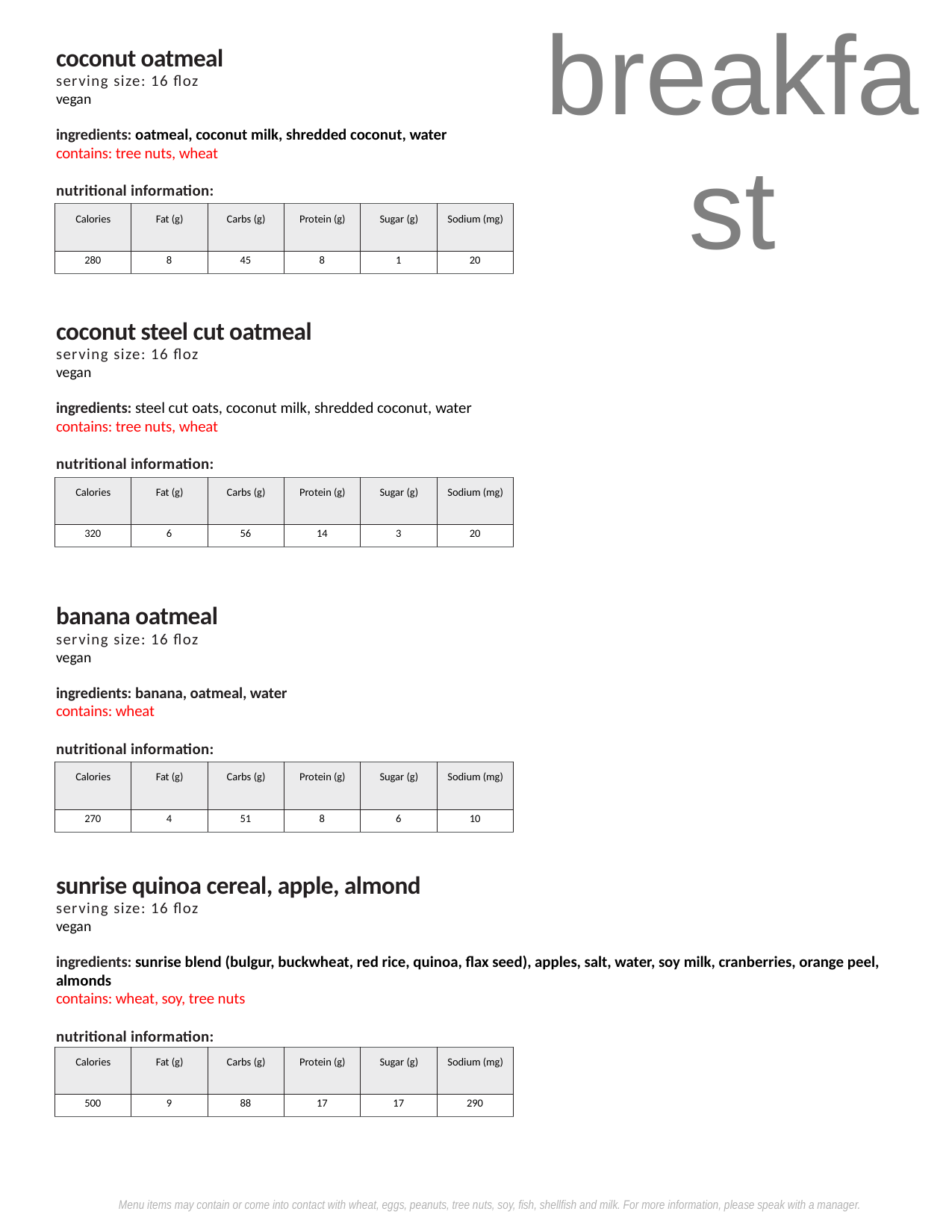

coconut oatmeal
serving size: 16 floz
vegan

ingredients: oatmeal, coconut milk, shredded coconut, water
contains: tree nuts, wheat

nutritional information:
breakfast
| Calories | Fat (g) | Carbs (g) | Protein (g) | Sugar (g) | Sodium (mg) |
| --- | --- | --- | --- | --- | --- |
| 280 | 8 | 45 | 8 | 1 | 20 |

coconut steel cut oatmeal
serving size: 16 floz
vegan

ingredients: steel cut oats, coconut milk, shredded coconut, water
contains: tree nuts, wheat

nutritional information:
| Calories | Fat (g) | Carbs (g) | Protein (g) | Sugar (g) | Sodium (mg) |
| --- | --- | --- | --- | --- | --- |
| 320 | 6 | 56 | 14 | 3 | 20 |

banana oatmeal
serving size: 16 floz
vegan

ingredients: banana, oatmeal, water
contains: wheat

nutritional information:
| Calories | Fat (g) | Carbs (g) | Protein (g) | Sugar (g) | Sodium (mg) |
| --- | --- | --- | --- | --- | --- |
| 270 | 4 | 51 | 8 | 6 | 10 |

sunrise quinoa cereal, apple, almond
serving size: 16 floz
vegan

ingredients: sunrise blend (bulgur, buckwheat, red rice, quinoa, flax seed), apples, salt, water, soy milk, cranberries, orange peel, almonds
contains: wheat, soy, tree nuts

nutritional information:
| Calories | Fat (g) | Carbs (g) | Protein (g) | Sugar (g) | Sodium (mg) |
| --- | --- | --- | --- | --- | --- |
| 500 | 9 | 88 | 17 | 17 | 290 |
Menu items may contain or come into contact with wheat, eggs, peanuts, tree nuts, soy, fish, shellfish and milk. For more information, please speak with a manager.